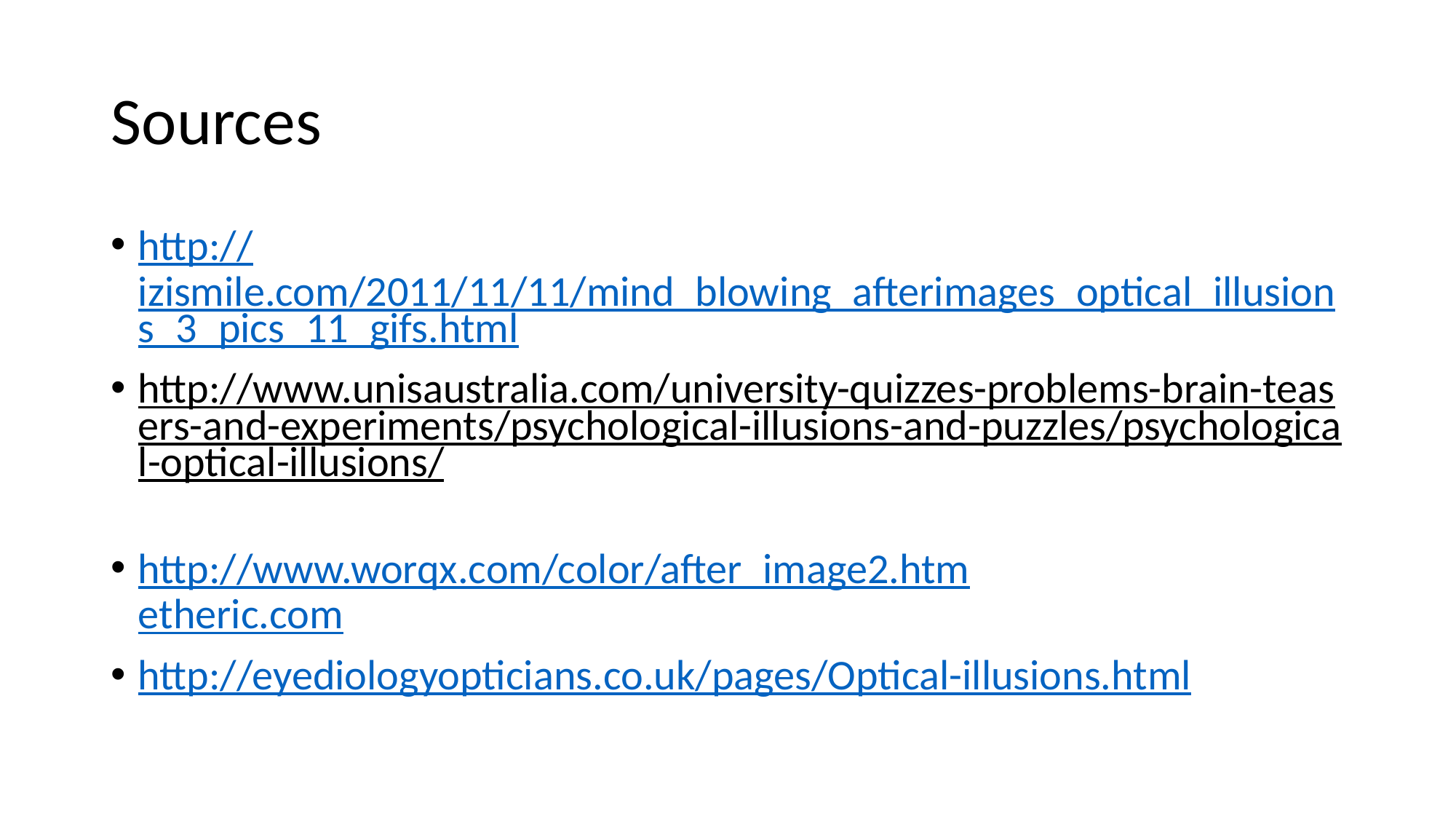

# Sources
http://izismile.com/2011/11/11/mind_blowing_afterimages_optical_illusions_3_pics_11_gifs.html
http://www.unisaustralia.com/university-quizzes-problems-brain-teasers-and-experiments/psychological-illusions-and-puzzles/psychological-optical-illusions/
http://www.worqx.com/color/after_image2.htm
etheric.com
http://eyediologyopticians.co.uk/pages/Optical-illusions.html